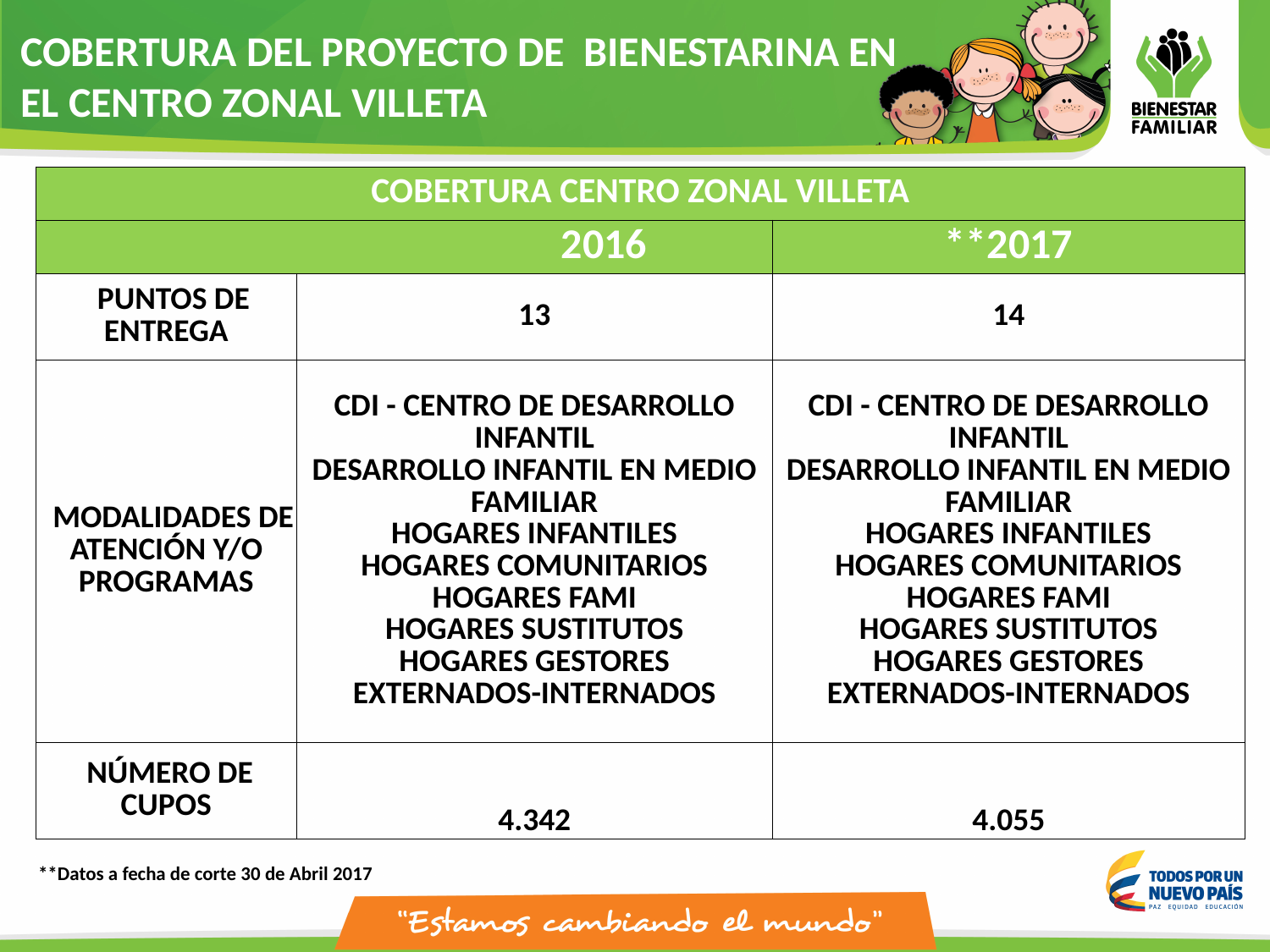

COBERTURA DEL PROYECTO DE  BIENESTARINA EN EL CENTRO ZONAL VILLETA
| COBERTURA CENTRO ZONAL VILLETA |  |  |
| --- | --- | --- |
| 2016 |  | \*\*2017 |
| PUNTOS DE ENTREGA | 13 | 14 |
| MODALIDADES DE ATENCIÓN Y/O PROGRAMAS | CDI - CENTRO DE DESARROLLO INFANTIL DESARROLLO INFANTIL EN MEDIO FAMILIAR HOGARES INFANTILES HOGARES COMUNITARIOS HOGARES FAMI HOGARES SUSTITUTOS HOGARES GESTORES EXTERNADOS-INTERNADOS | CDI - CENTRO DE DESARROLLO INFANTIL DESARROLLO INFANTIL EN MEDIO FAMILIAR HOGARES INFANTILES HOGARES COMUNITARIOS HOGARES FAMI HOGARES SUSTITUTOS HOGARES GESTORES EXTERNADOS-INTERNADOS |
| NÚMERO DE CUPOS | 4.342 | 4.055 |
**Datos a fecha de corte 30 de Abril 2017